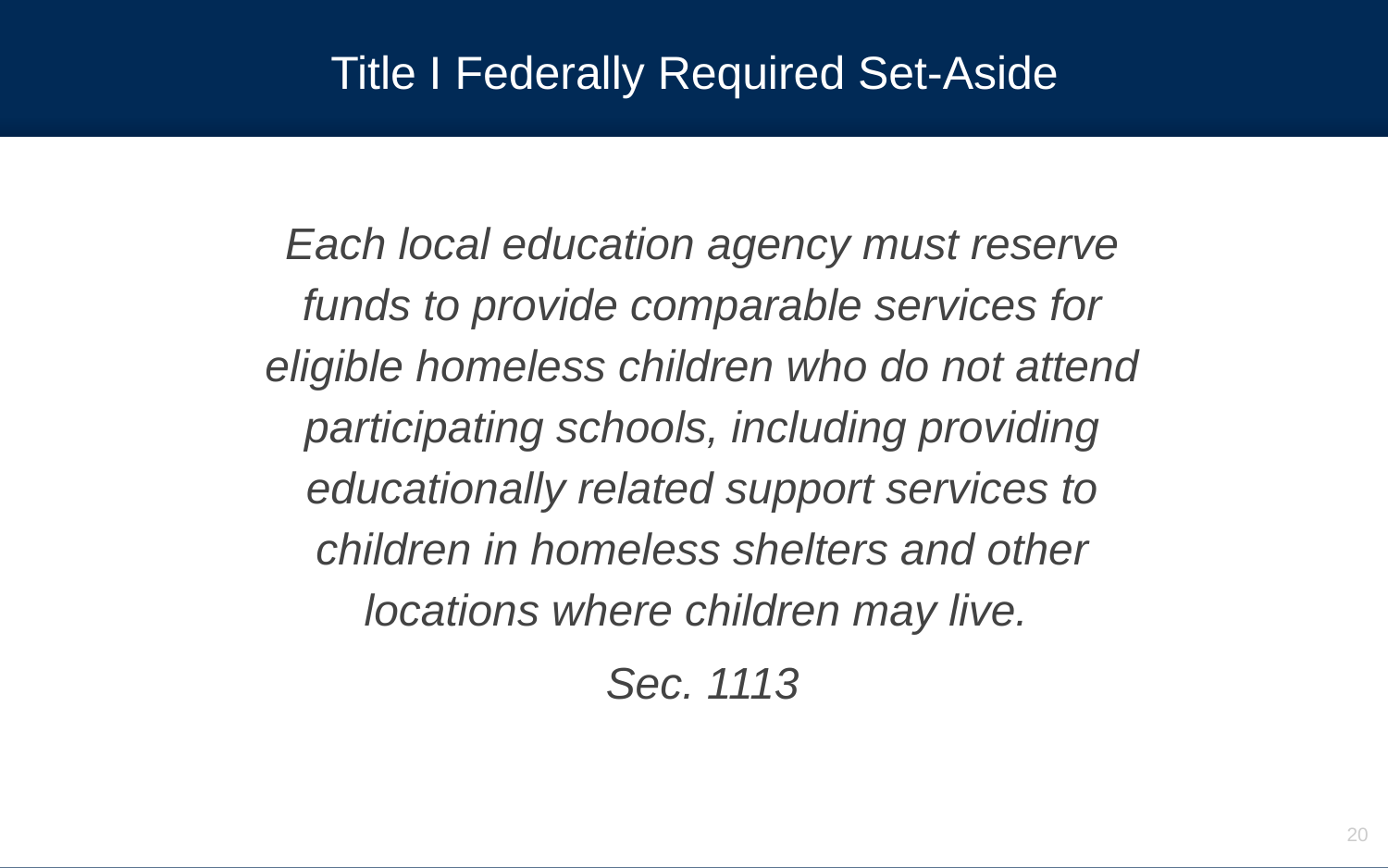

# Title I Federally Required Set-Aside
Each local education agency must reserve funds to provide comparable services for eligible homeless children who do not attend participating schools, including providing educationally related support services to children in homeless shelters and other locations where children may live.
Sec. 1113
20